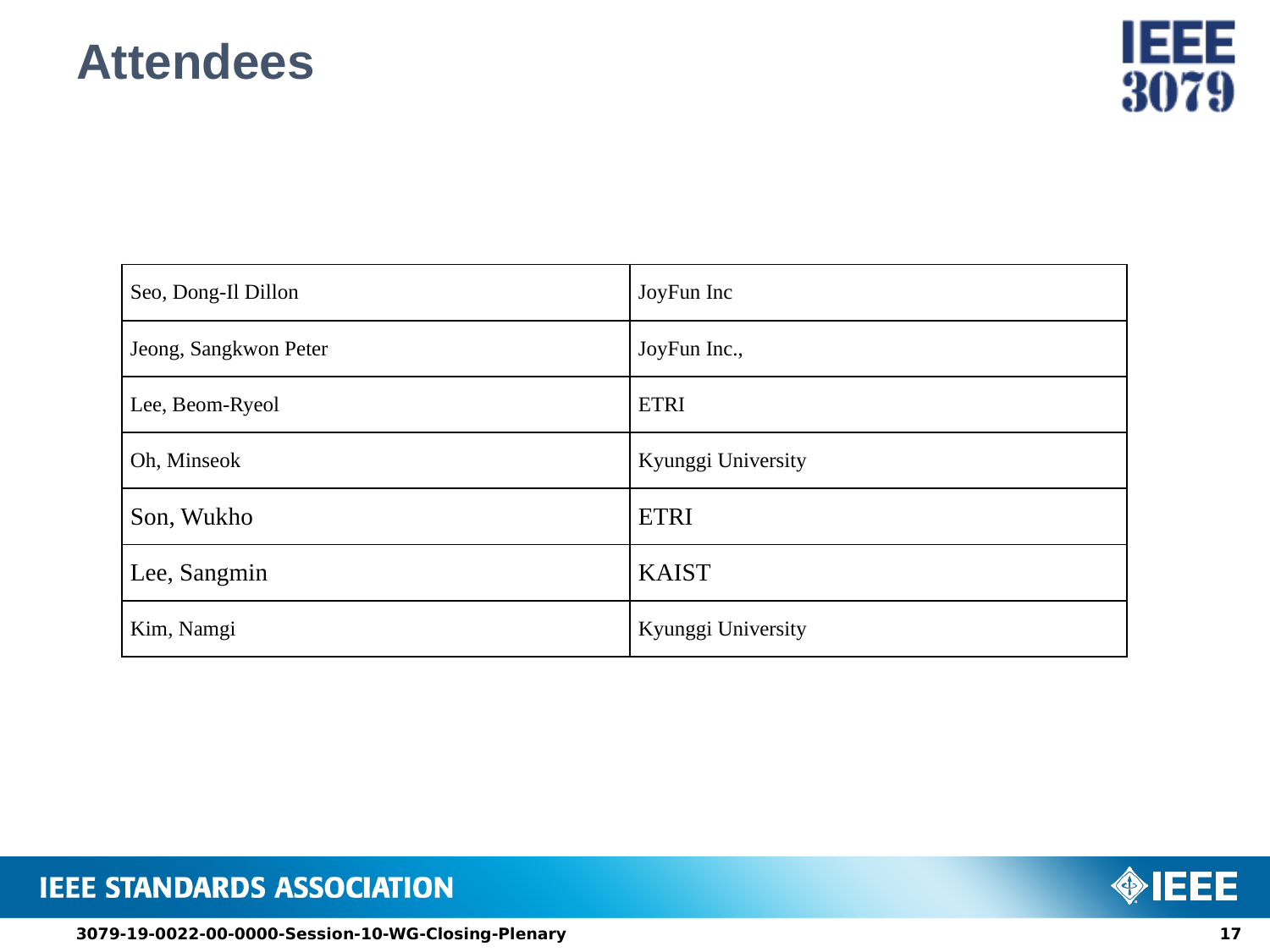

# Attendees
| Seo, Dong-Il Dillon | JoyFun Inc |
| --- | --- |
| Jeong, Sangkwon Peter | JoyFun Inc., |
| Lee, Beom-Ryeol | ETRI |
| Oh, Minseok | Kyunggi University |
| Son, Wukho | ETRI |
| Lee, Sangmin | KAIST |
| Kim, Namgi | Kyunggi University |
3079-19-0022-00-0000-Session-10-WG-Closing-Plenary
17